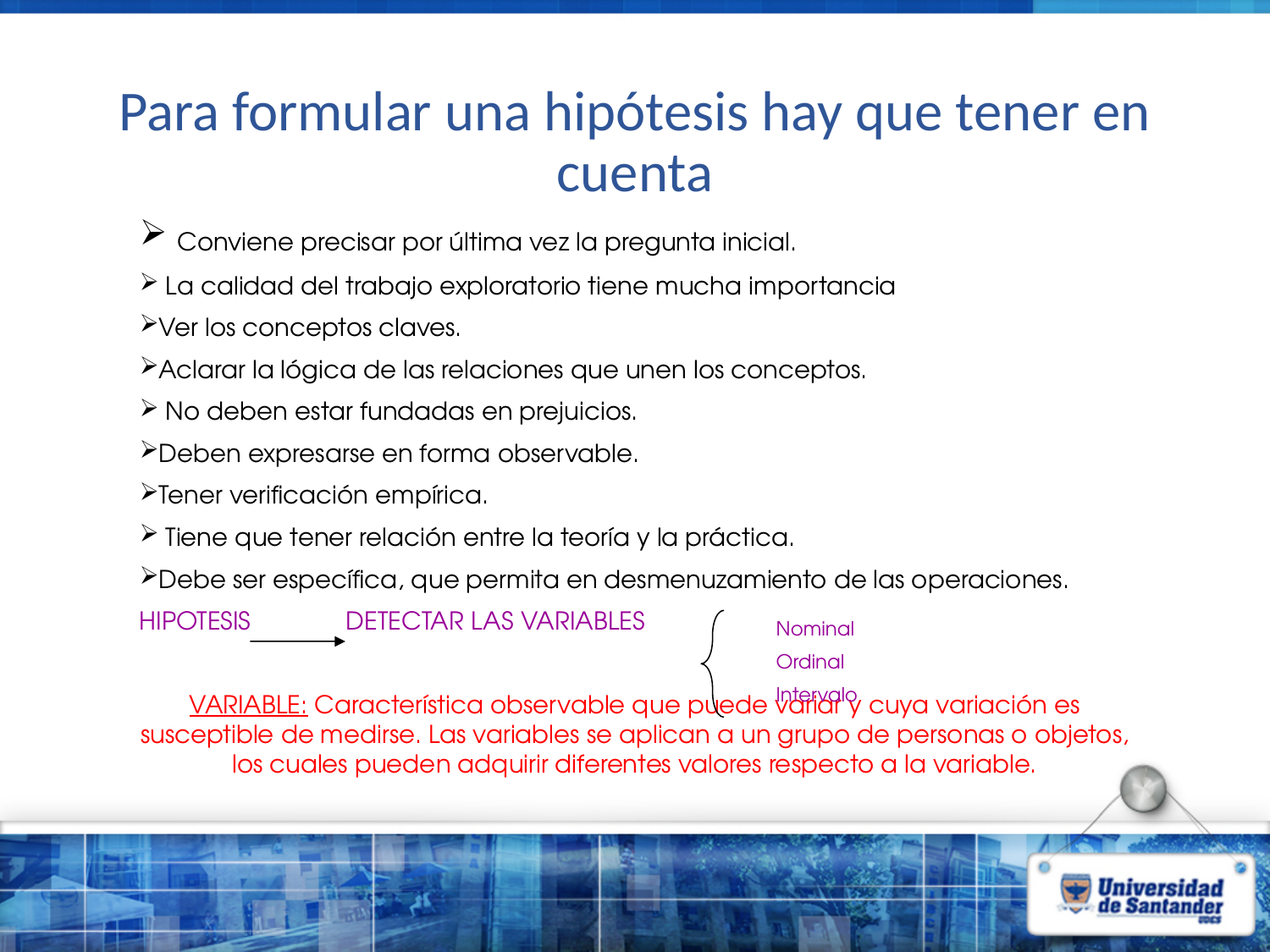

# Para formular una hipótesis hay que tener en cuenta
 Conviene precisar por última vez la pregunta inicial.
 La calidad del trabajo exploratorio tiene mucha importancia
Ver los conceptos claves.
Aclarar la lógica de las relaciones que unen los conceptos.
 No deben estar fundadas en prejuicios.
Deben expresarse en forma observable.
Tener verificación empírica.
 Tiene que tener relación entre la teoría y la práctica.
Debe ser específica, que permita en desmenuzamiento de las operaciones.
HIPOTESIS              DETECTAR LAS VARIABLES

VARIABLE: Característica observable que puede variar y cuya variación es susceptible de medirse. Las variables se aplican a un grupo de personas o objetos, los cuales pueden adquirir diferentes valores respecto a la variable.

Nominal
Ordinal
Intervalo